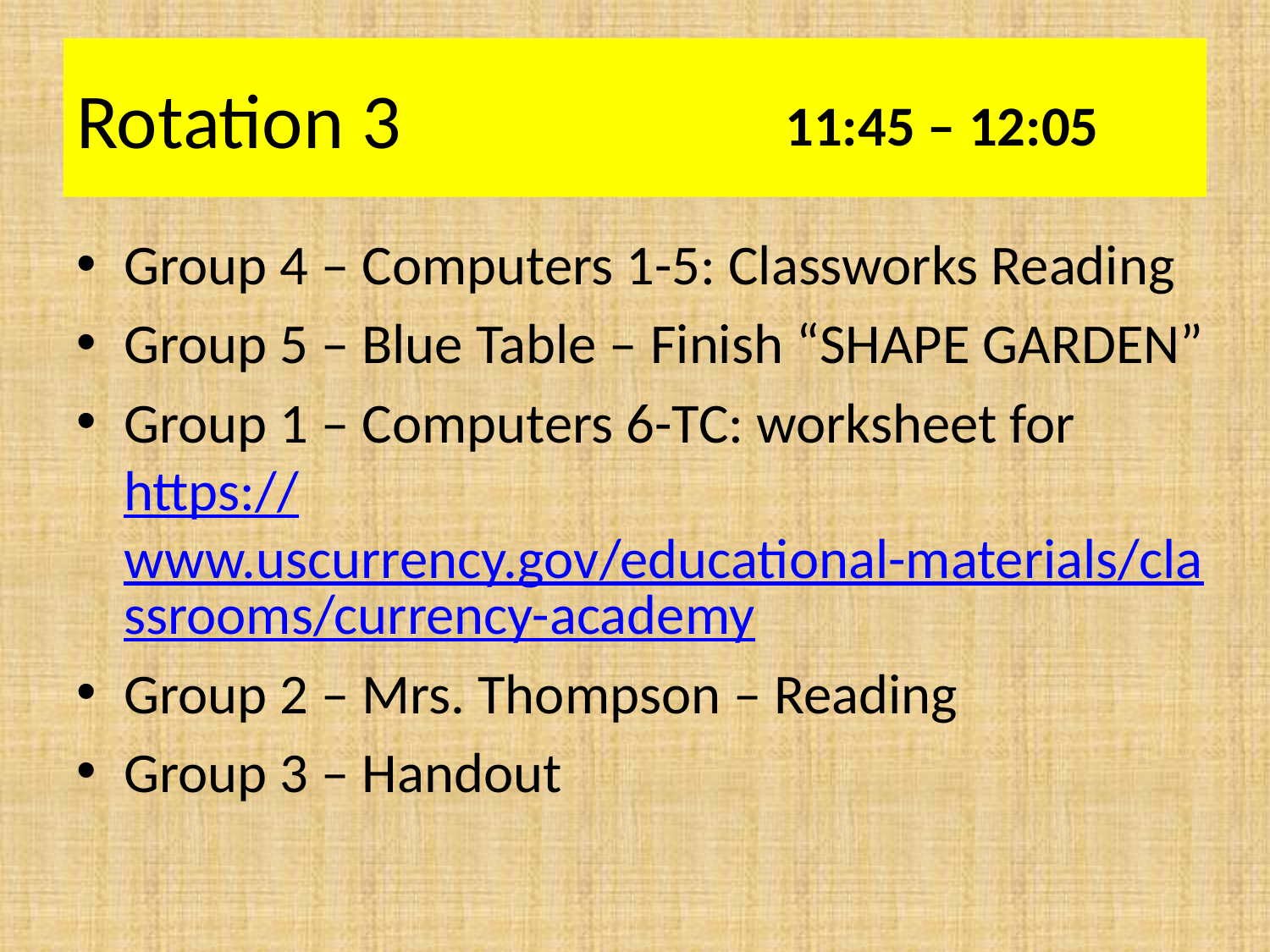

# Rotation 3
11:45 – 12:05
Group 4 – Computers 1-5: Classworks Reading
Group 5 – Blue Table – Finish “SHAPE GARDEN”
Group 1 – Computers 6-TC: worksheet for https://www.uscurrency.gov/educational-materials/classrooms/currency-academy
Group 2 – Mrs. Thompson – Reading
Group 3 – Handout